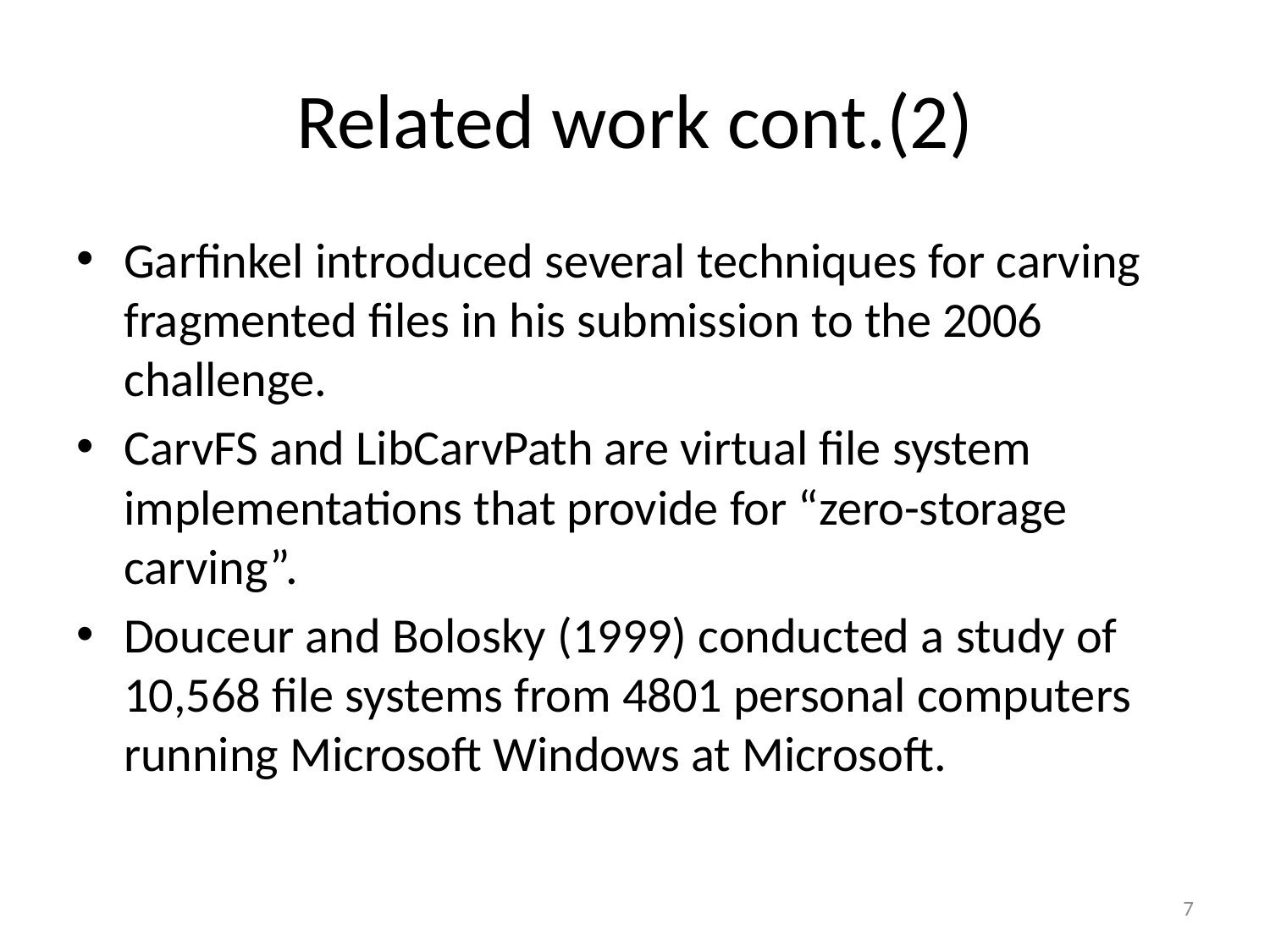

# Related work cont.(2)
Garfinkel introduced several techniques for carving fragmented files in his submission to the 2006 challenge.
CarvFS and LibCarvPath are virtual file system implementations that provide for “zero-storage carving”.
Douceur and Bolosky (1999) conducted a study of 10,568 file systems from 4801 personal computers running Microsoft Windows at Microsoft.

7